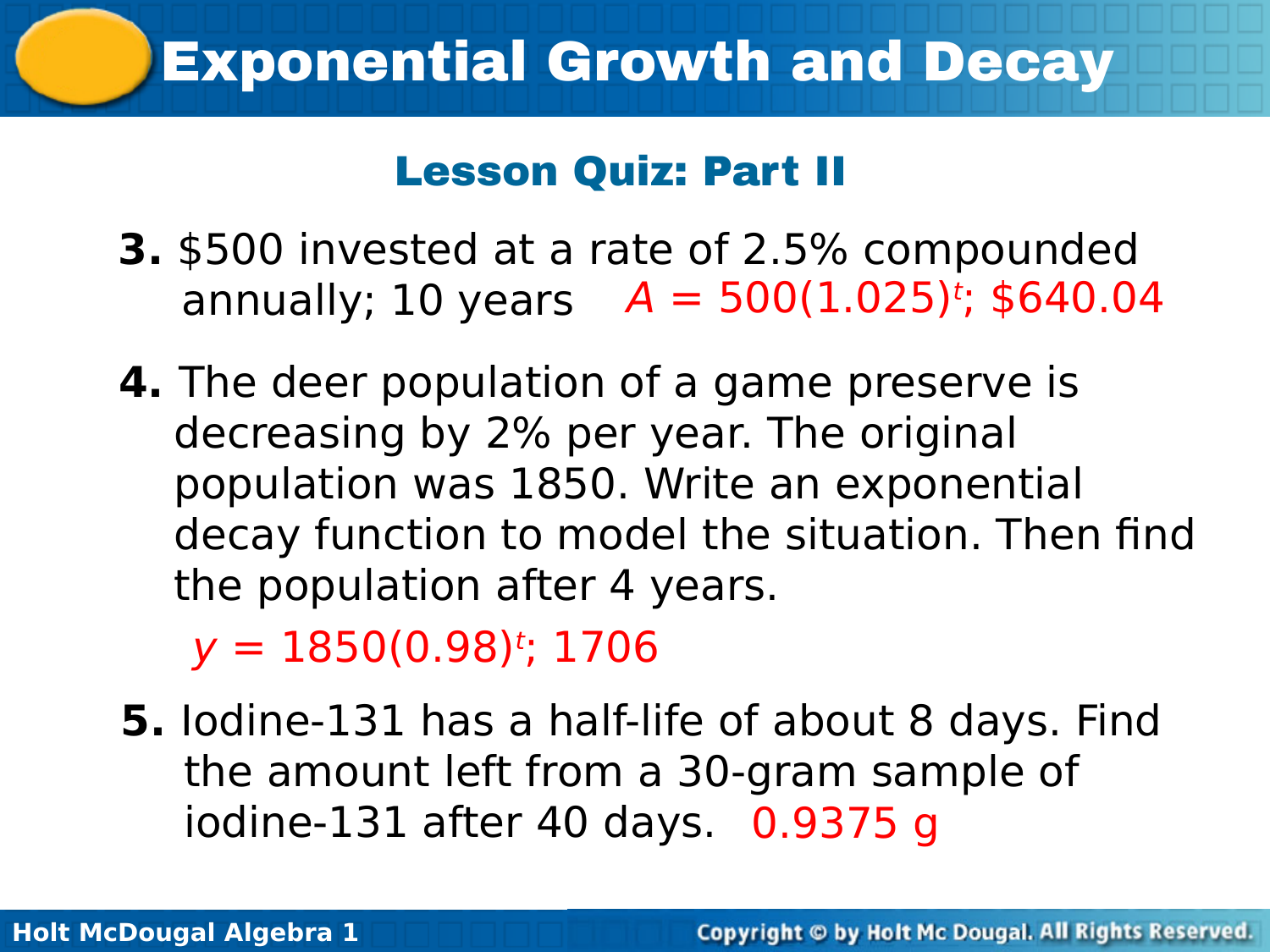

Lesson Quiz: Part II
3. $500 invested at a rate of 2.5% compounded 	annually; 10 years
A = 500(1.025)t; $640.04
4. The deer population of a game preserve is decreasing by 2% per year. The original population was 1850. Write an exponential decay function to model the situation. Then find the population after 4 years.
y = 1850(0.98)t; 1706
5. Iodine-131 has a half-life of about 8 days. Find the amount left from a 30-gram sample of iodine-131 after 40 days.
0.9375 g